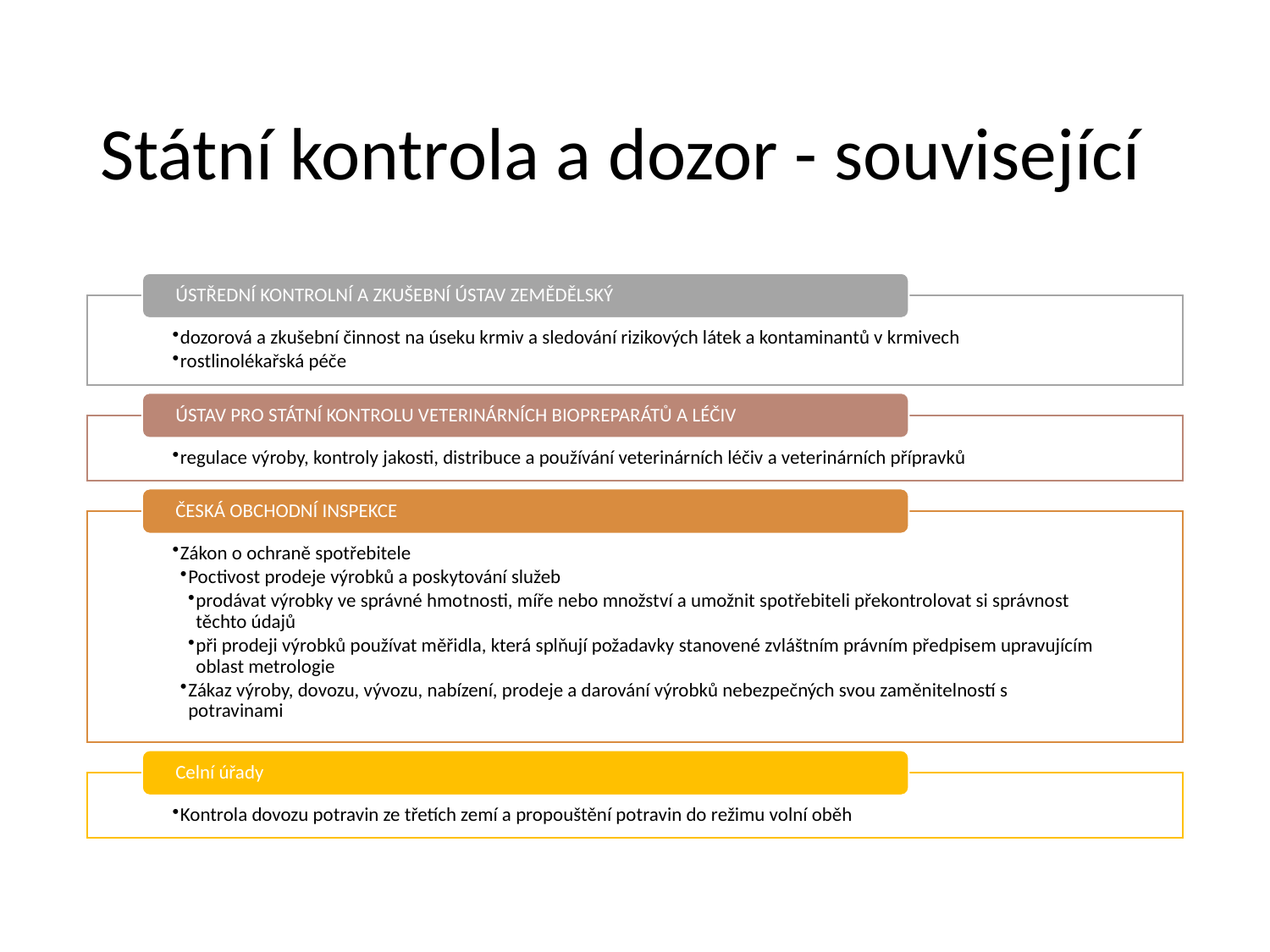

# Státní kontrola a dozor - související
dozorová a zkušební činnost na úseku krmiv a sledování rizikových látek a kontaminantů v krmivech
rostlinolékařská péče
ÚSTŘEDNÍ KONTROLNÍ A ZKUŠEBNÍ ÚSTAV ZEMĚDĚLSKÝ
regulace výroby, kontroly jakosti, distribuce a používání veterinárních léčiv a veterinárních přípravků
ÚSTAV PRO STÁTNÍ KONTROLU VETERINÁRNÍCH BIOPREPARÁTŮ A LÉČIV
Zákon o ochraně spotřebitele
Poctivost prodeje výrobků a poskytování služeb
prodávat výrobky ve správné hmotnosti, míře nebo množství a umožnit spotřebiteli překontrolovat si správnost těchto údajů
při prodeji výrobků používat měřidla, která splňují požadavky stanovené zvláštním právním předpisem upravujícím oblast metrologie
Zákaz výroby, dovozu, vývozu, nabízení, prodeje a darování výrobků nebezpečných svou zaměnitelností s potravinami
ČESKÁ OBCHODNÍ INSPEKCE
Kontrola dovozu potravin ze třetích zemí a propouštění potravin do režimu volní oběh
Celní úřady